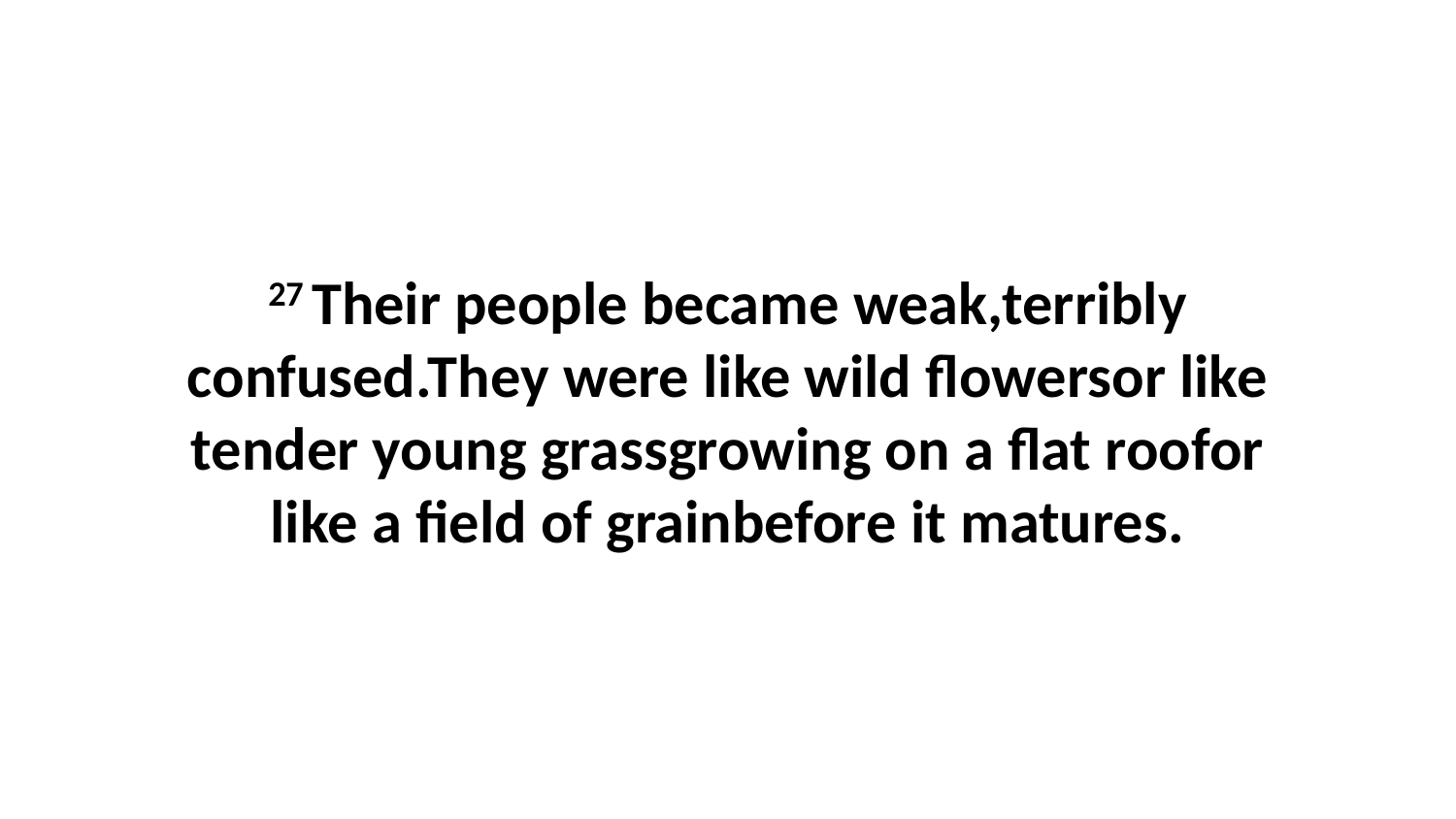

27 Their people became weak,terribly confused.They were like wild flowersor like tender young grassgrowing on a flat roofor like a field of grainbefore it matures.